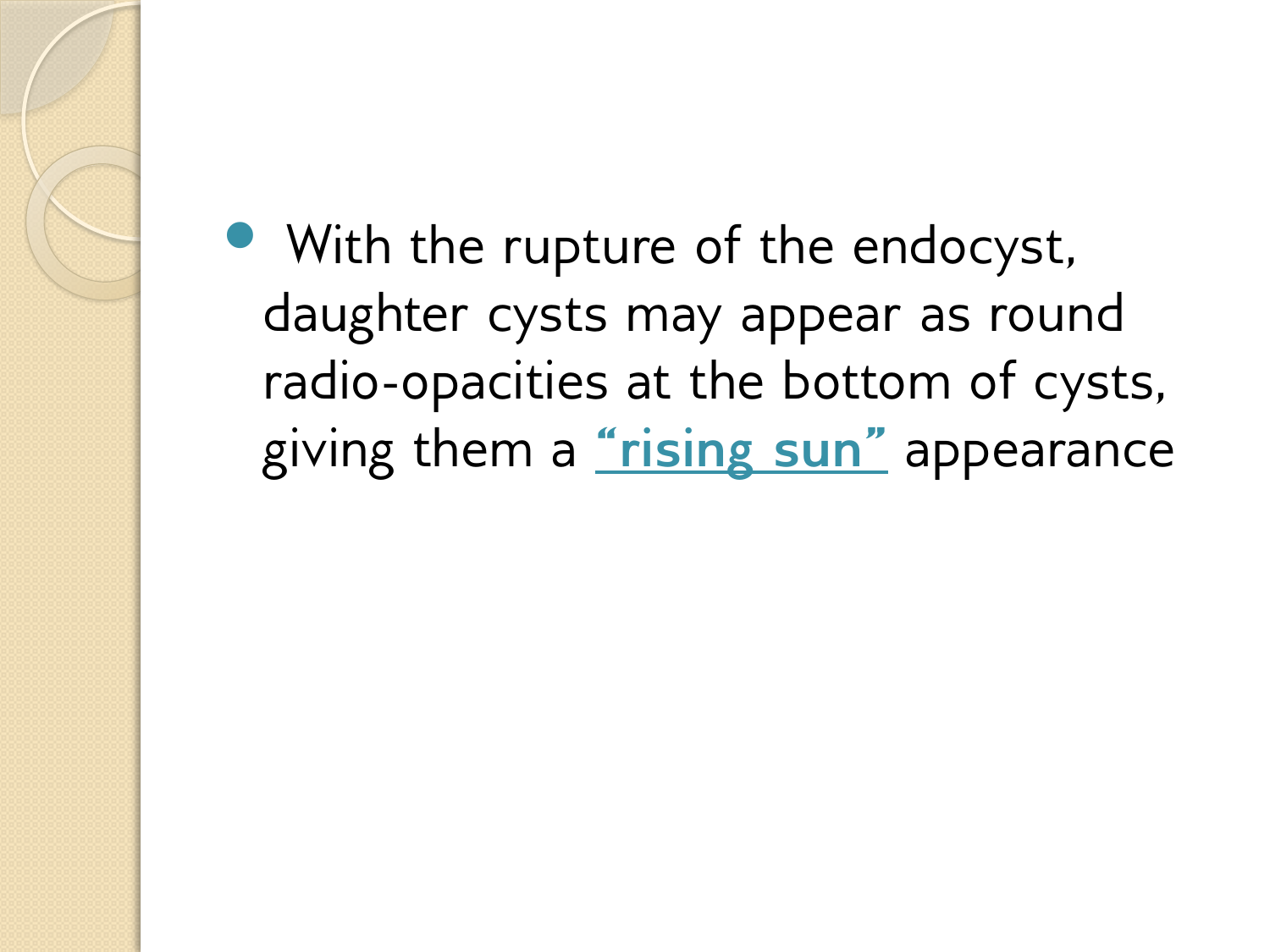

#
 With the rupture of the endocyst, daughter cysts may appear as round radio-opacities at the bottom of cysts, giving them a “rising sun” appearance